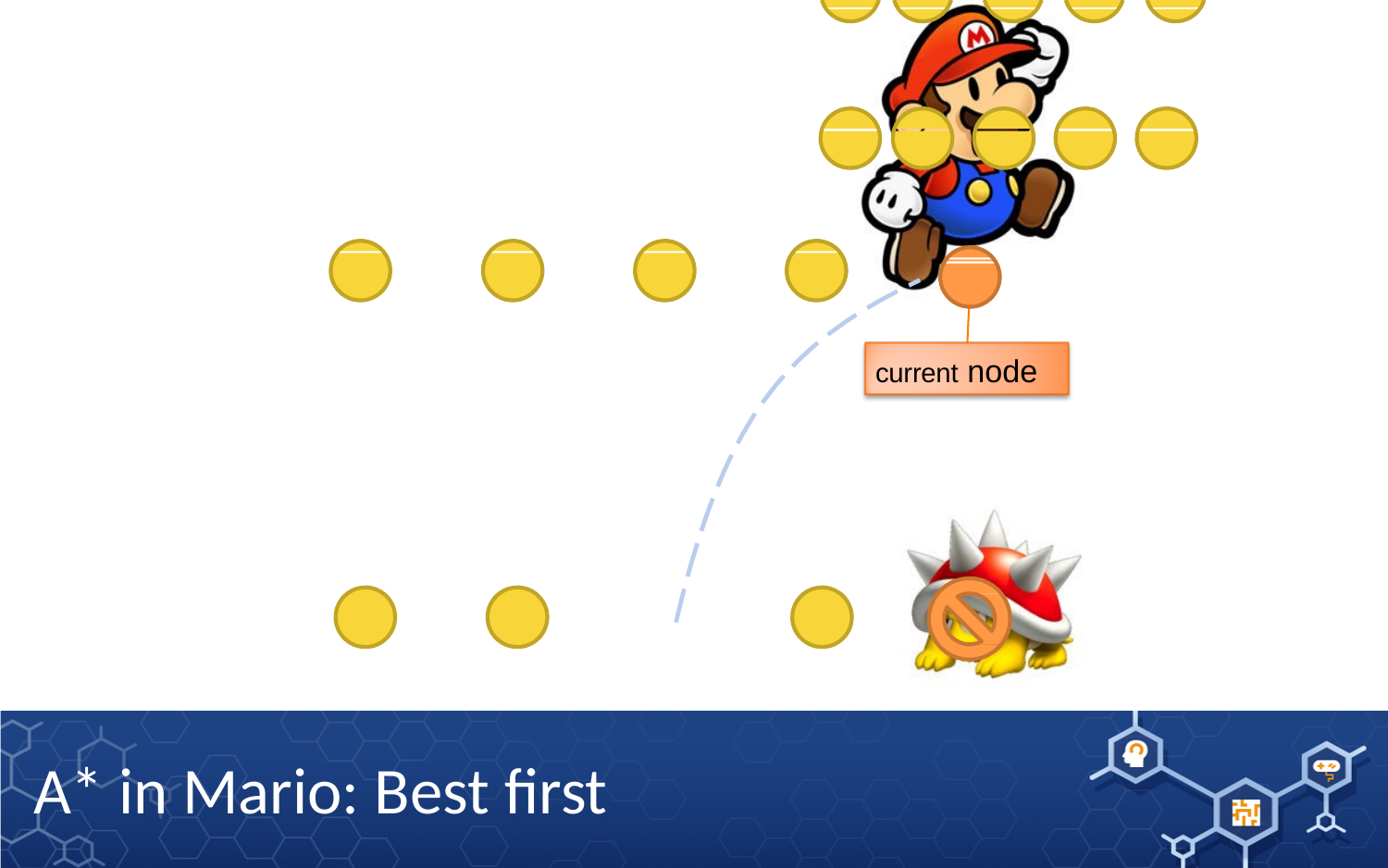

current node

# A* in Mario: Best first